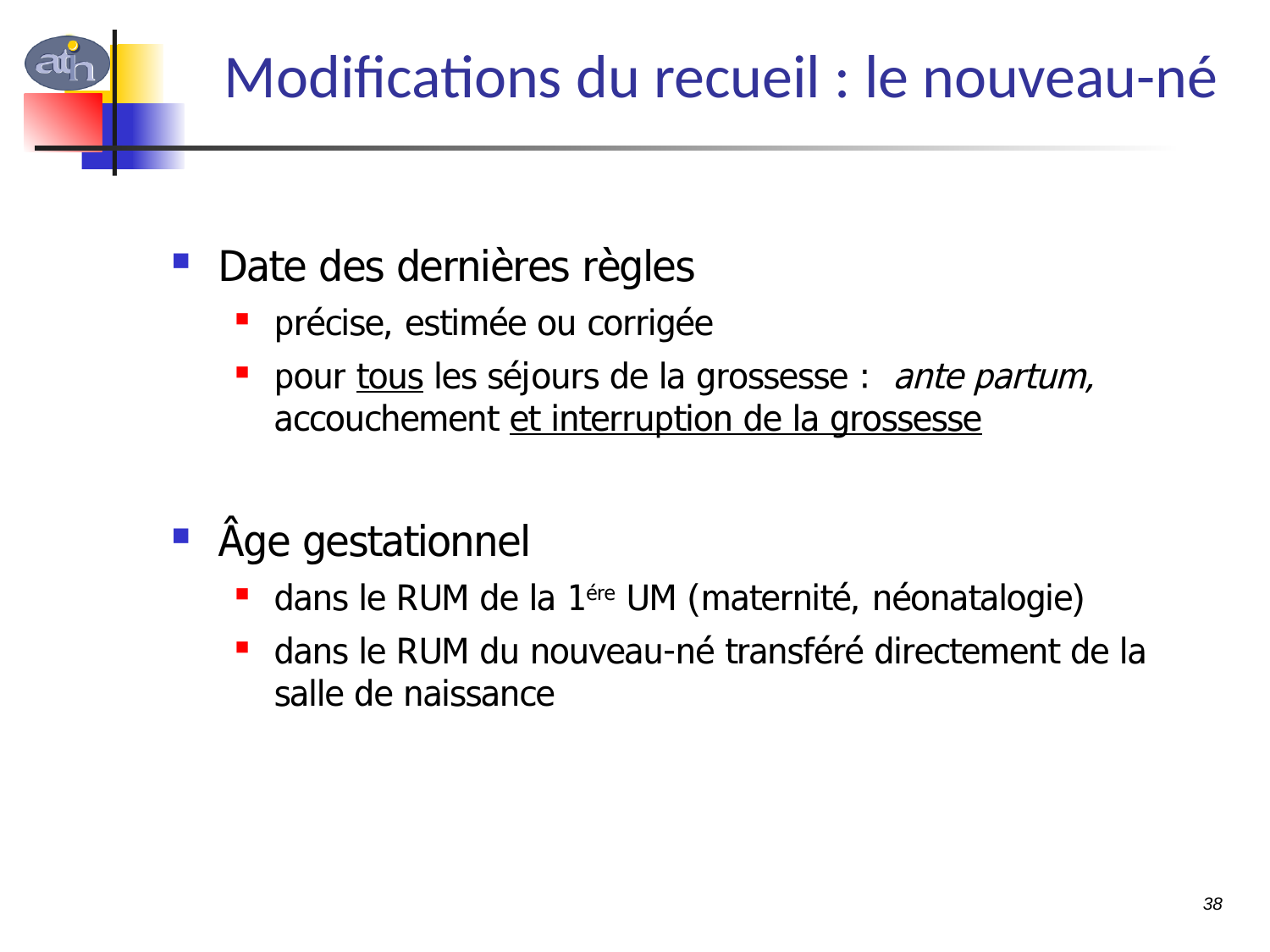

# Modifications du recueil : le nouveau-né

Date des dernières règles
précise, estimée ou corrigée
pour tous les séjours de la grossesse :  ante partum, accouchement et interruption de la grossesse

Âge gestationnel
dans le RUM de la 1ére UM (maternité, néonatalogie)
dans le RUM du nouveau-né transféré directement de la salle de naissance
38